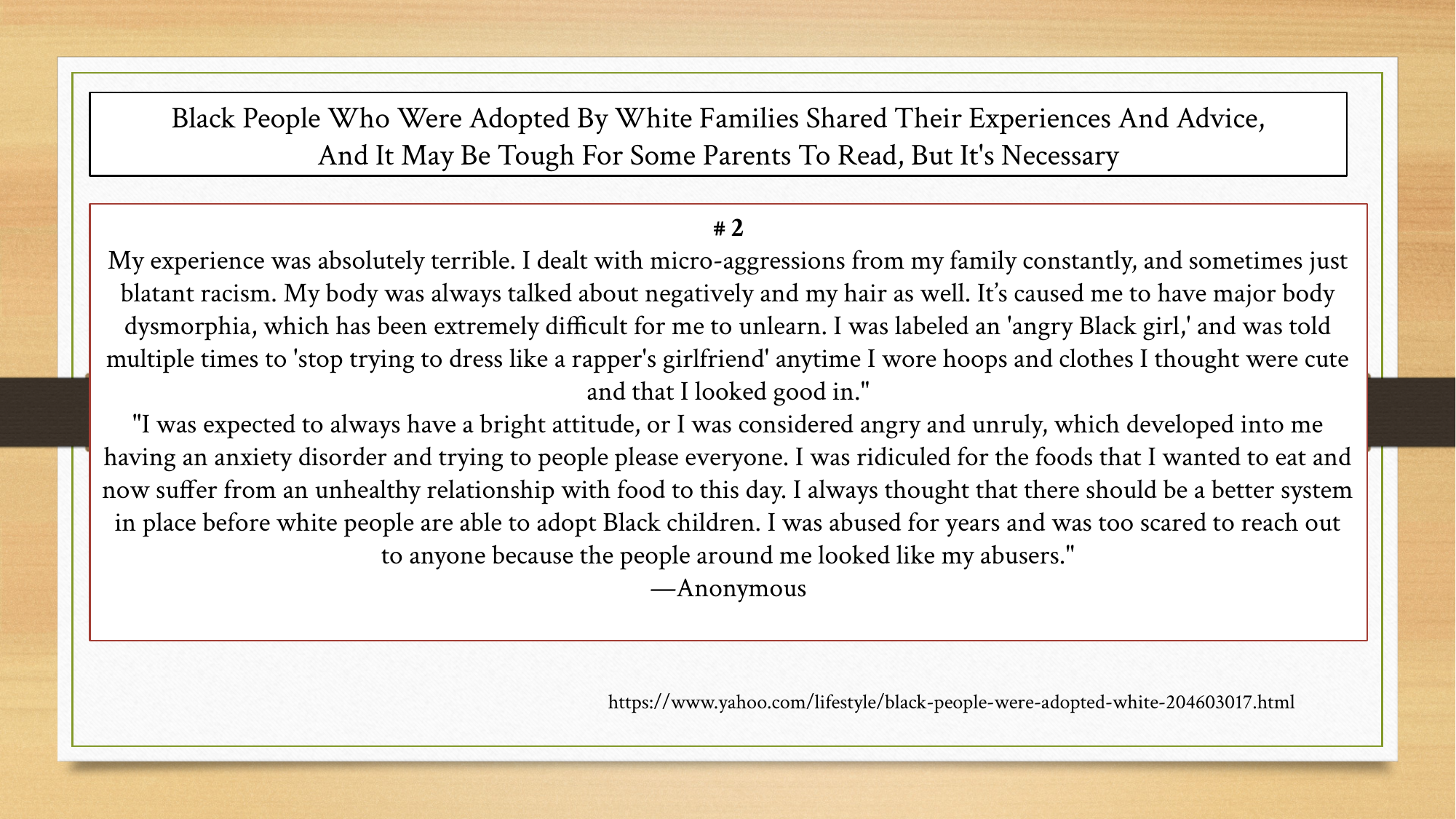

Black People Who Were Adopted By White Families Shared Their Experiences And Advice,
And It May Be Tough For Some Parents To Read, But It's Necessary
# 2
My experience was absolutely terrible. I dealt with micro-aggressions from my family constantly, and sometimes just blatant racism. My body was always talked about negatively and my hair as well. It’s caused me to have major body dysmorphia, which has been extremely difficult for me to unlearn. I was labeled an 'angry Black girl,' and was told multiple times to 'stop trying to dress like a rapper's girlfriend' anytime I wore hoops and clothes I thought were cute and that I looked good in."
"I was expected to always have a bright attitude, or I was considered angry and unruly, which developed into me having an anxiety disorder and trying to people please everyone. I was ridiculed for the foods that I wanted to eat and now suffer from an unhealthy relationship with food to this day. I always thought that there should be a better system in place before white people are able to adopt Black children. I was abused for years and was too scared to reach out to anyone because the people around me looked like my abusers."
—Anonymous

https://www.yahoo.com/lifestyle/black-people-were-adopted-white-204603017.html